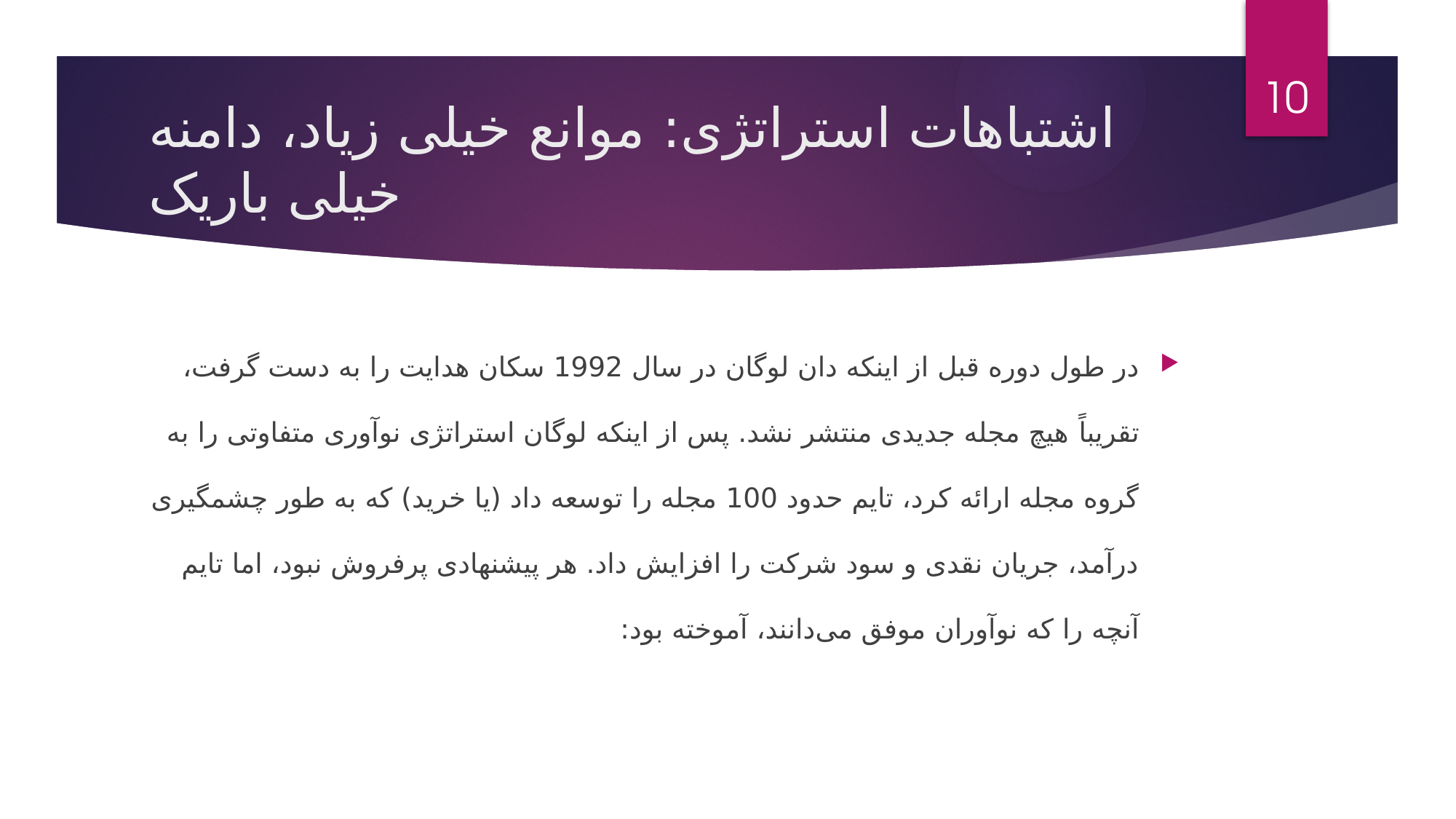

10
# اشتباهات استراتژی: موانع خیلی زیاد، دامنه خیلی باریک
در طول دوره قبل از اینکه دان لوگان در سال 1992 سکان هدایت را به دست گرفت، تقریباً هیچ مجله جدیدی منتشر نشد. پس از اینکه لوگان استراتژی نوآوری متفاوتی را به گروه مجله ارائه کرد، تایم حدود 100 مجله را توسعه داد (یا خرید) که به طور چشمگیری درآمد، جریان نقدی و سود شرکت را افزایش داد. هر پیشنهادی پرفروش نبود، اما تایم آنچه را که نوآوران موفق می‌دانند، آموخته بود: